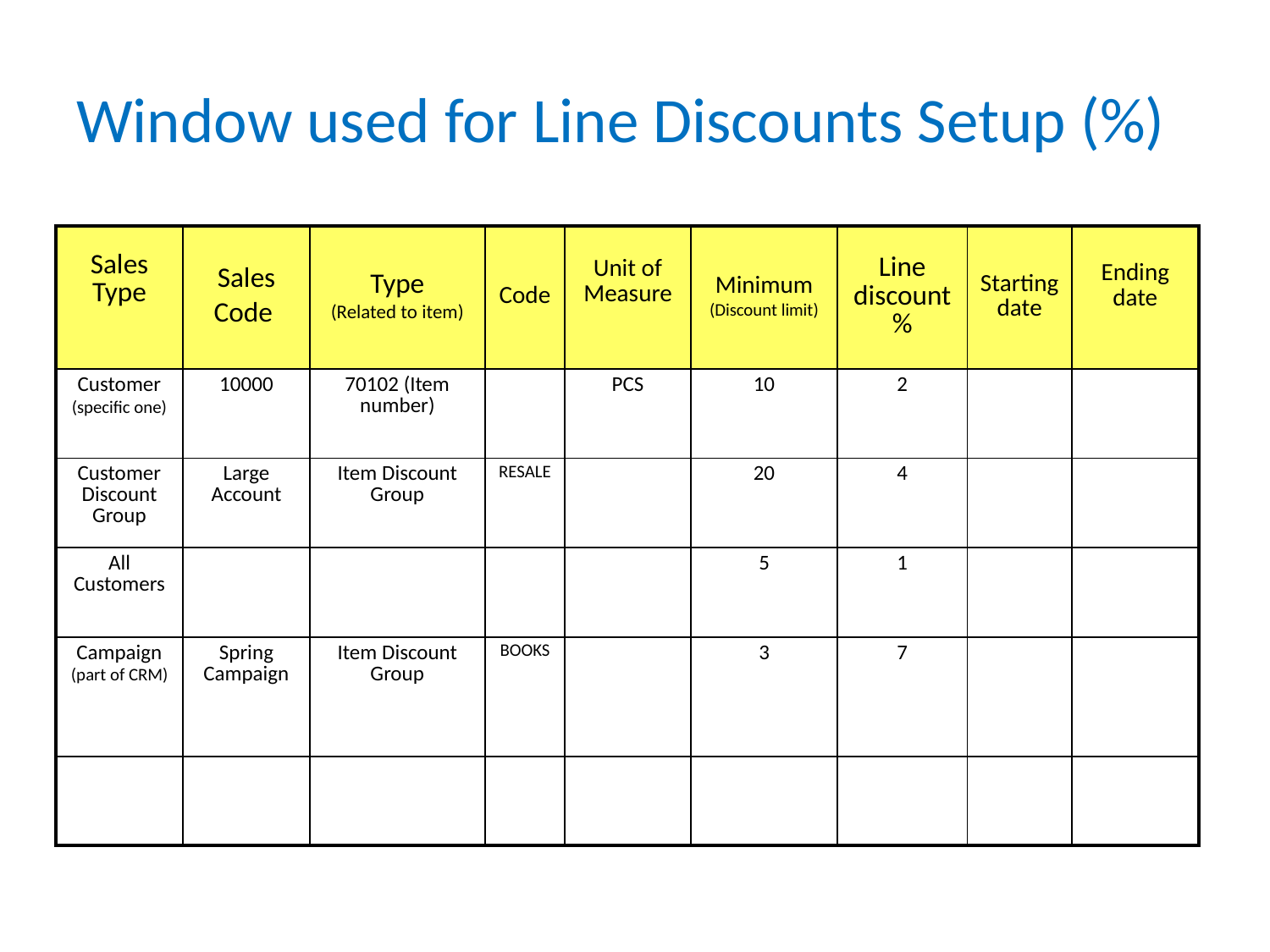

# Window used for Line Discounts Setup (%)
| Sales Type | Sales Code | Type (Related to item) | Code | Unit of Measure | Minimum (Discount limit) | Line discount % | Starting date | Ending date |
| --- | --- | --- | --- | --- | --- | --- | --- | --- |
| Customer (specific one) | 10000 | 70102 (Item number) |  | PCS | 10 | 2 |  |  |
| Customer Discount Group | Large Account | Item Discount Group | RESALE |  | 20 | 4 |  |  |
| All Customers |  |  |  |  | 5 | 1 |  |  |
| Campaign (part of CRM) | Spring Campaign | Item Discount Group | BOOKS |  | 3 | 7 |  |  |
|  |  |  |  |  |  |  |  |  |